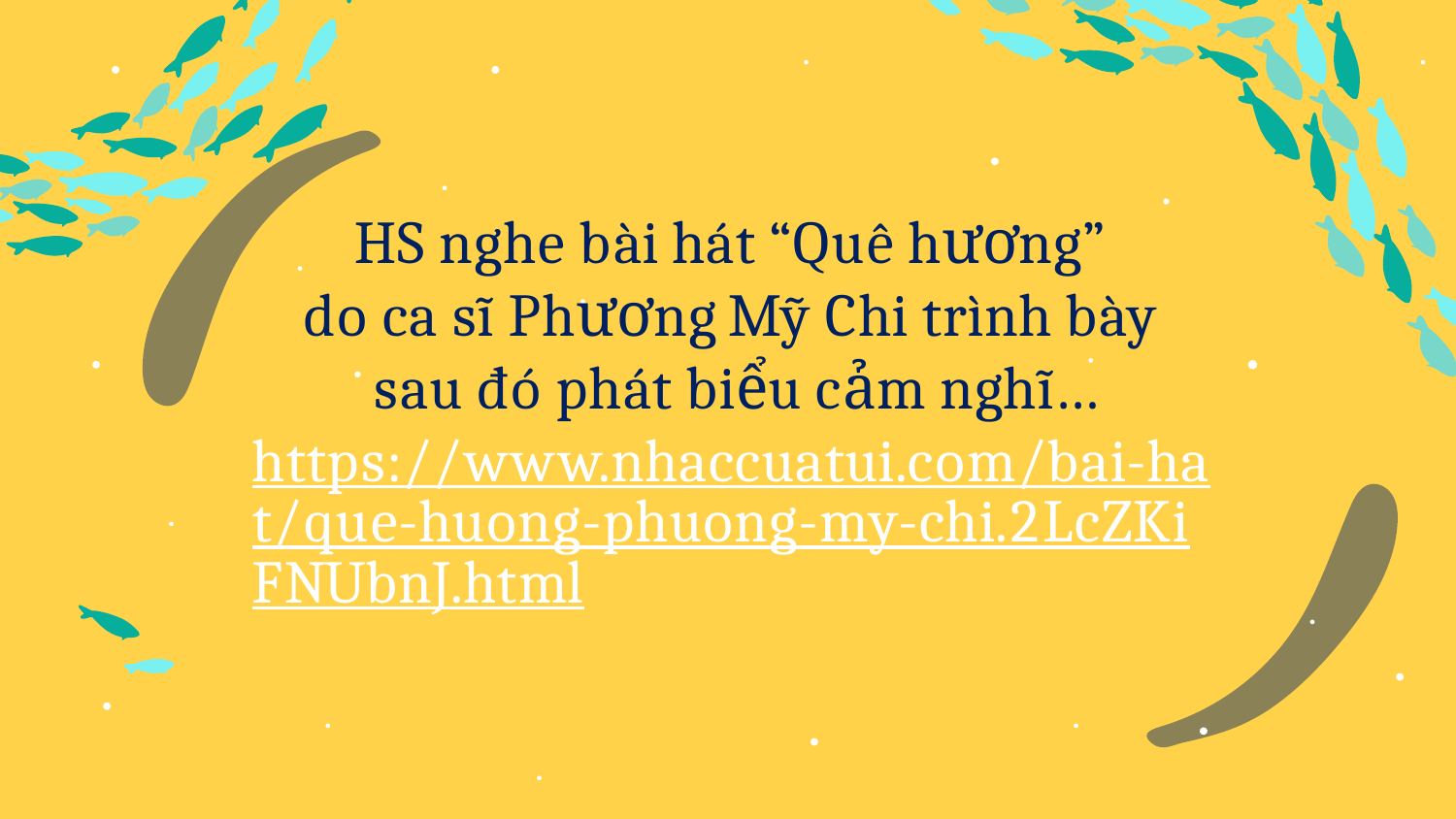

# HS nghe bài hát “Quê hương” do ca sĩ Phương Mỹ Chi trình bày sau đó phát biểu cảm nghĩ… https://www.nhaccuatui.com/bai-hat/que-huong-phuong-my-chi.2LcZKiFNUbnJ.html